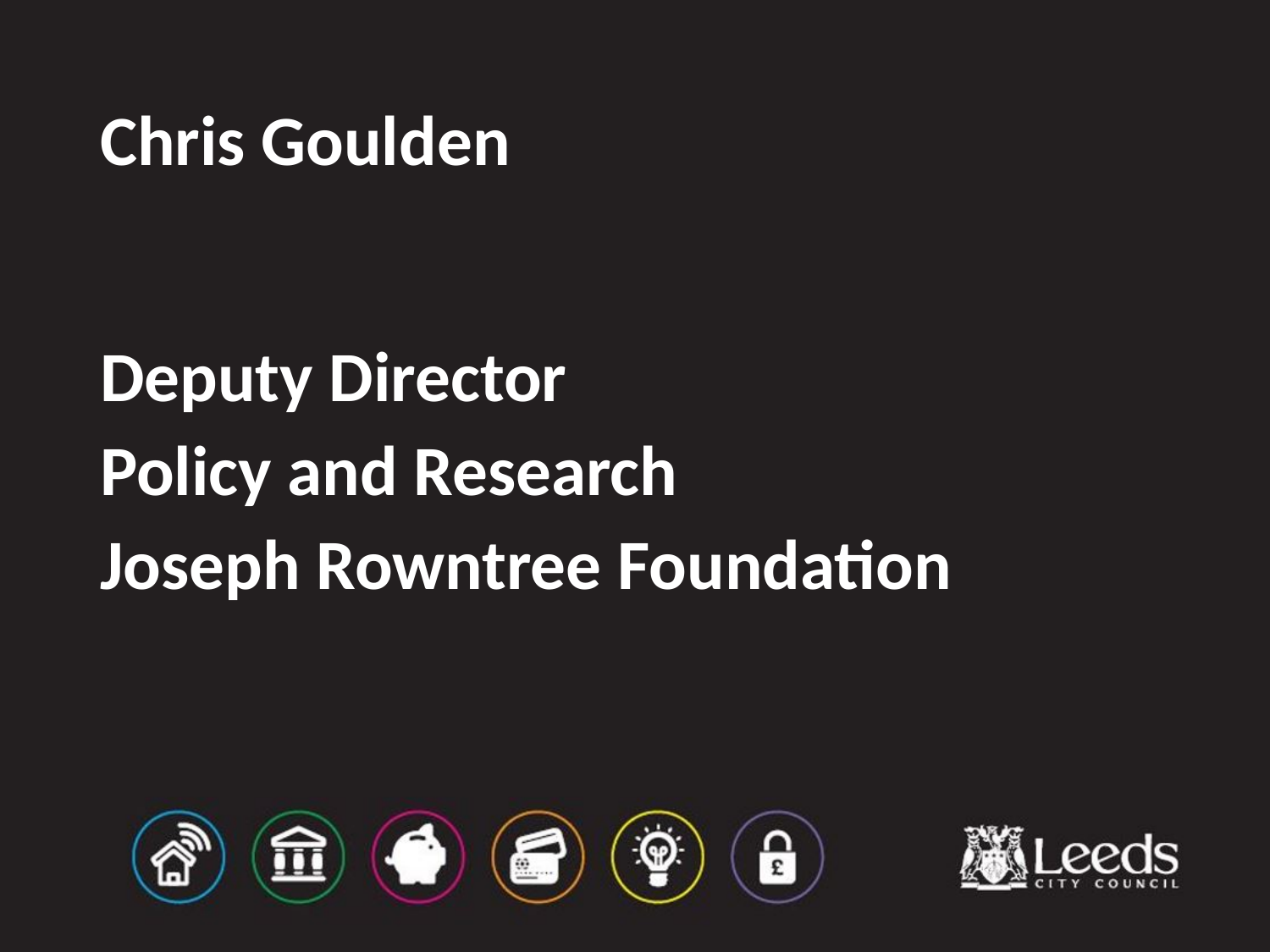

# Chris Goulden

Deputy Director
Policy and Research
Joseph Rowntree Foundation